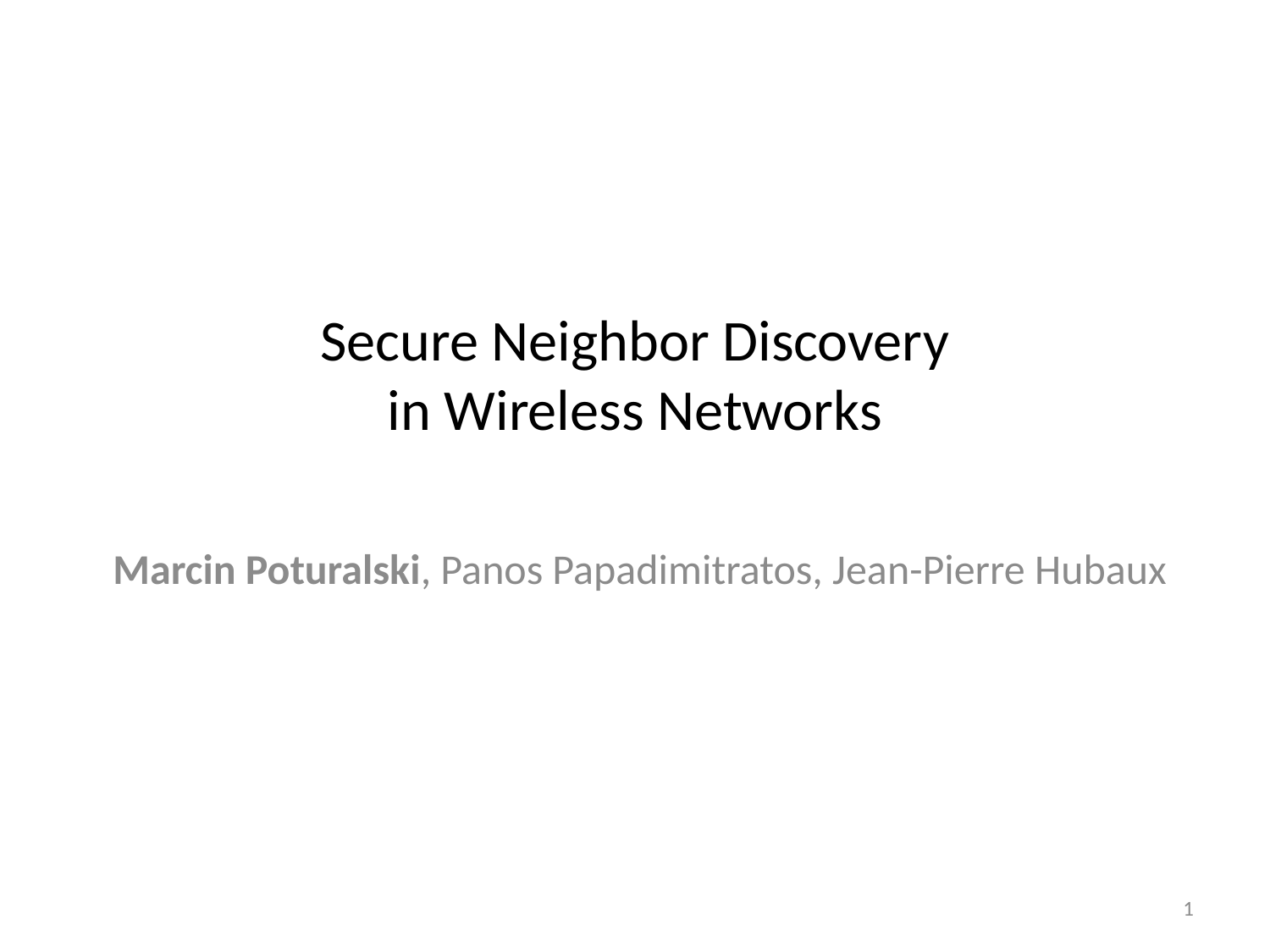

# Secure Neighbor Discovery in Wireless Networks
Marcin Poturalski, Panos Papadimitratos, Jean-Pierre Hubaux

1